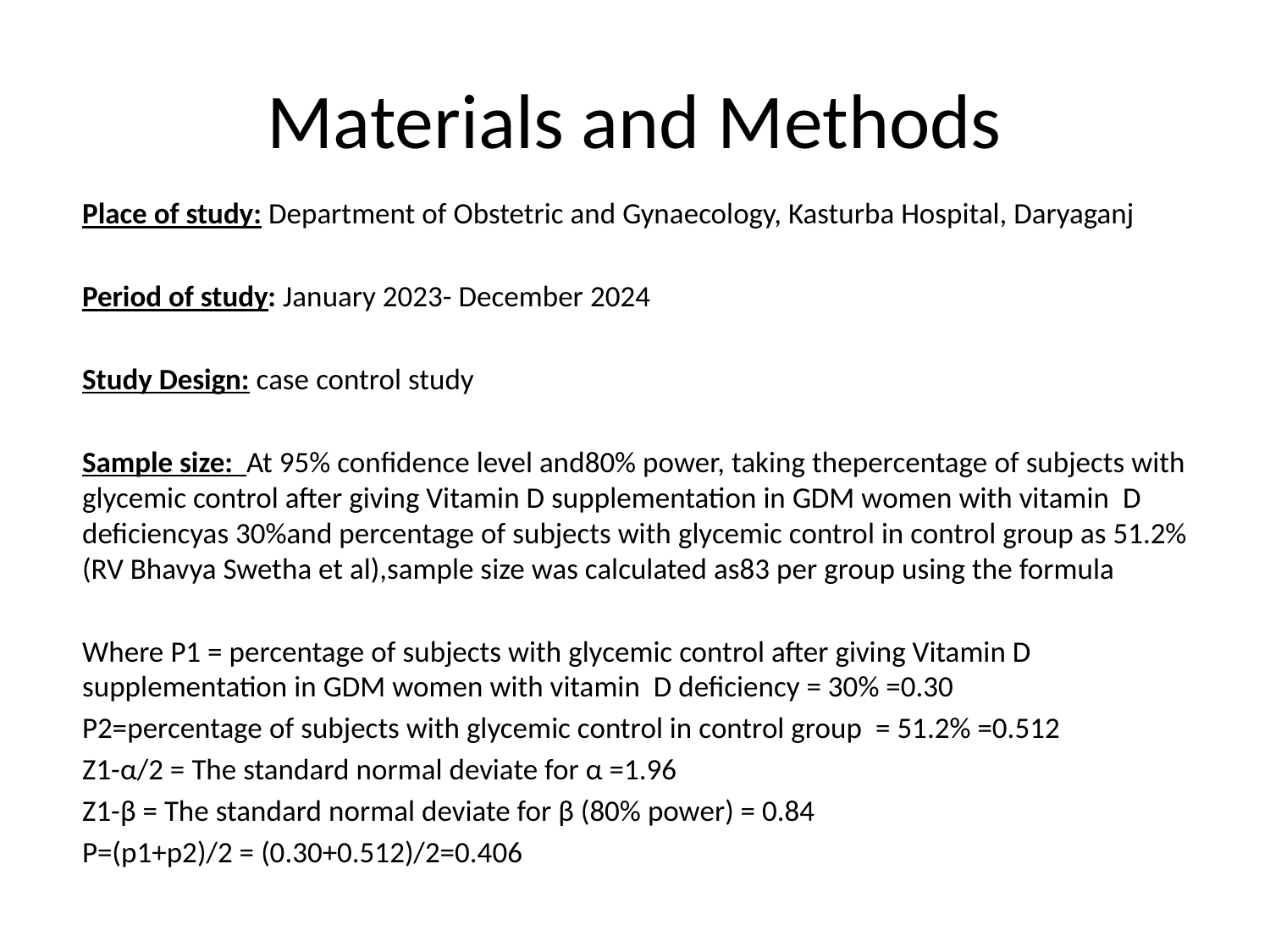

# Materials and Methods
Place of study: Department of Obstetric and Gynaecology, Kasturba Hospital, Daryaganj

Period of study: January 2023- December 2024

Study Design: case control study

Sample size:  At 95% confidence level and80% power, taking thepercentage of subjects with glycemic control after giving Vitamin D supplementation in GDM women with vitamin  D deficiencyas 30%and percentage of subjects with glycemic control in control group as 51.2% (RV Bhavya Swetha et al),sample size was calculated as83 per group using the formula

Where P1 = percentage of subjects with glycemic control after giving Vitamin D supplementation in GDM women with vitamin  D deficiency = 30% =0.30
P2=percentage of subjects with glycemic control in control group  = 51.2% =0.512
Z1-α/2 = The standard normal deviate for α =1.96
Z1-β = The standard normal deviate for β (80% power) = 0.84
P=(p1+p2)/2 = (0.30+0.512)/2=0.406